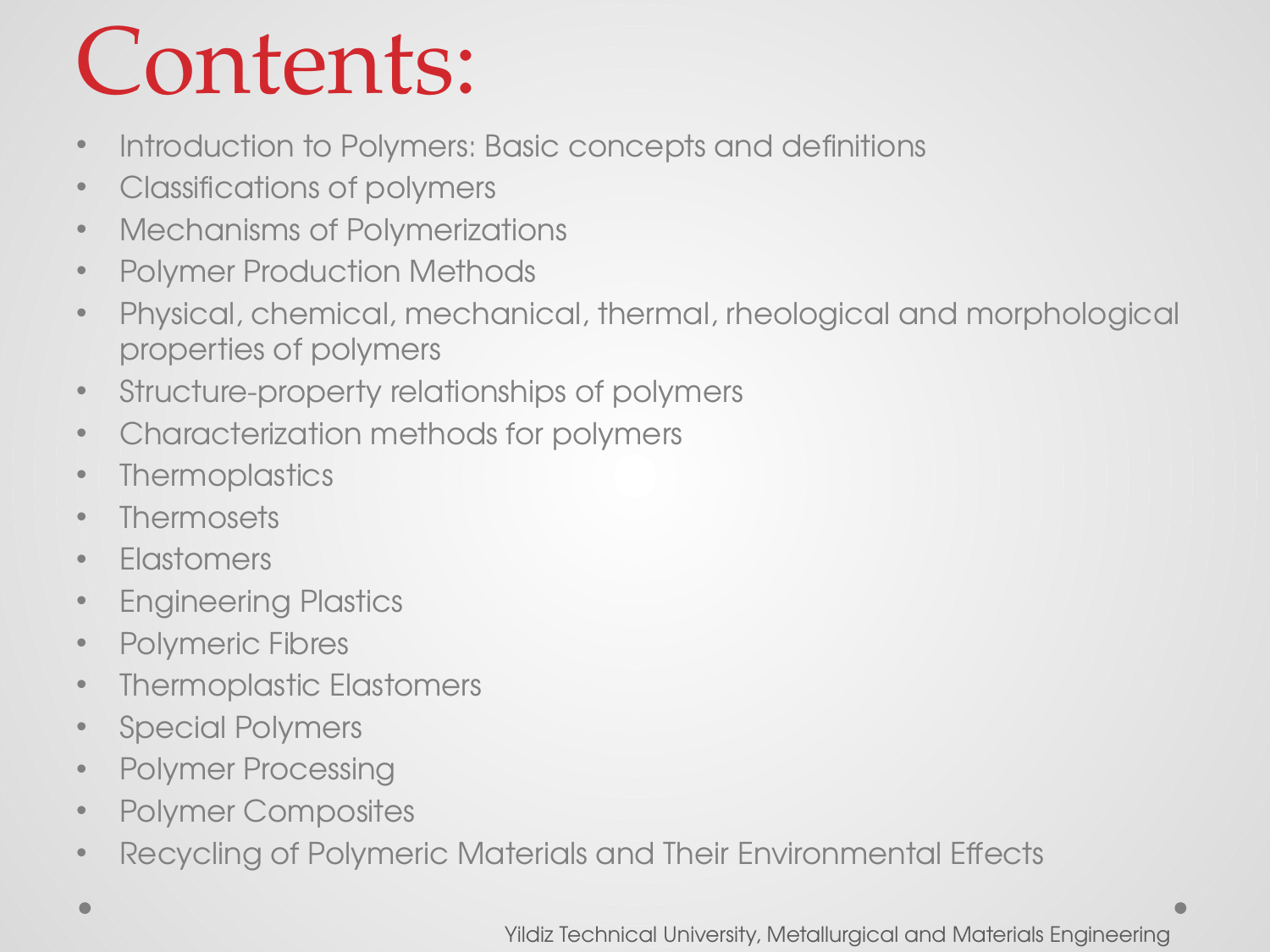

# Contents:
Introduction to Polymers: Basic concepts and definitions
Classifications of polymers
Mechanisms of Polymerizations
Polymer Production Methods
Physical, chemical, mechanical, thermal, rheological and morphological properties of polymers
Structure-property relationships of polymers
Characterization methods for polymers
Thermoplastics
Thermosets
Elastomers
Engineering Plastics
Polymeric Fibres
Thermoplastic Elastomers
Special Polymers
Polymer Processing
Polymer Composites
Recycling of Polymeric Materials and Their Environmental Effects
Yildiz Technical University, Metallurgical and Materials Engineering